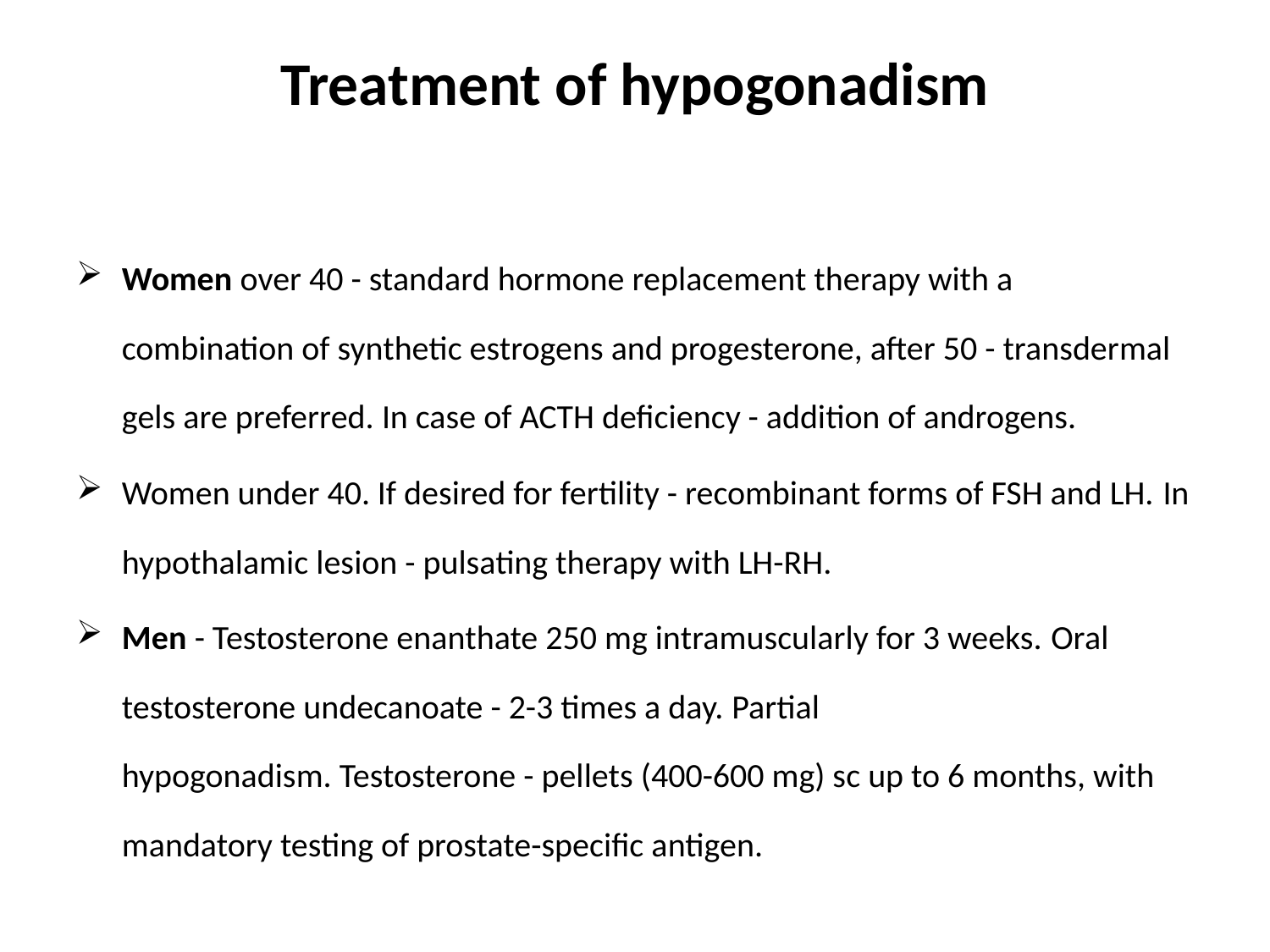

# Treatment of hypogonadism
Women over 40 - standard hormone replacement therapy with a combination of synthetic estrogens and progesterone, after 50 - transdermal gels are preferred. In case of ACTH deficiency - addition of androgens.
Women under 40. If desired for fertility - recombinant forms of FSH and LH. In hypothalamic lesion - pulsating therapy with LH-RH.
Men - Testosterone enanthate 250 mg intramuscularly for 3 weeks. Oral testosterone undecanoate - 2-3 times a day. Partial hypogonadism. Testosterone - pellets (400-600 mg) sc up to 6 months, with mandatory testing of prostate-specific antigen.